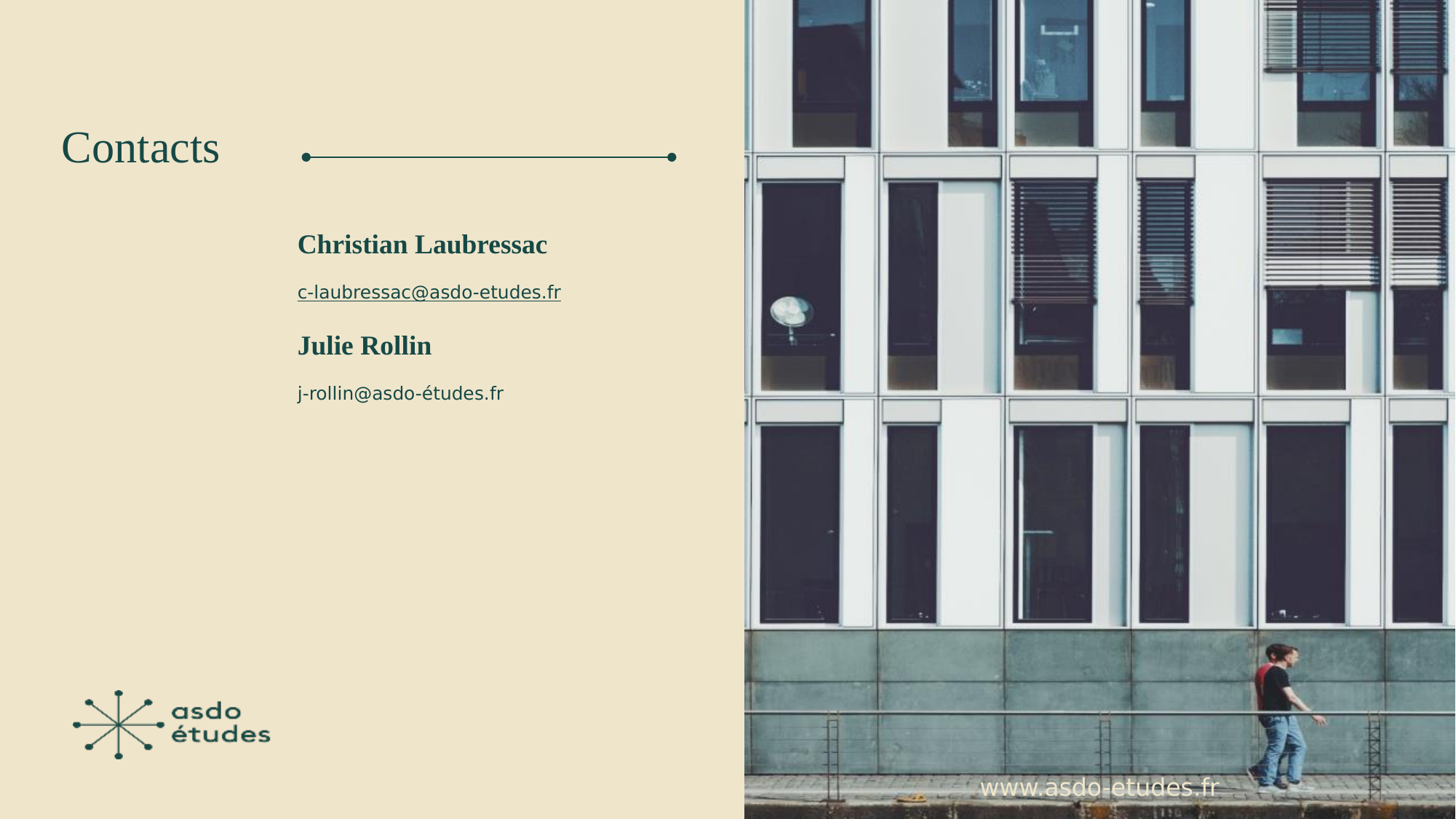

# Contacts
Christian Laubressac
c-laubressac@asdo-etudes.fr
Julie Rollin
j-rollin@asdo-études.fr